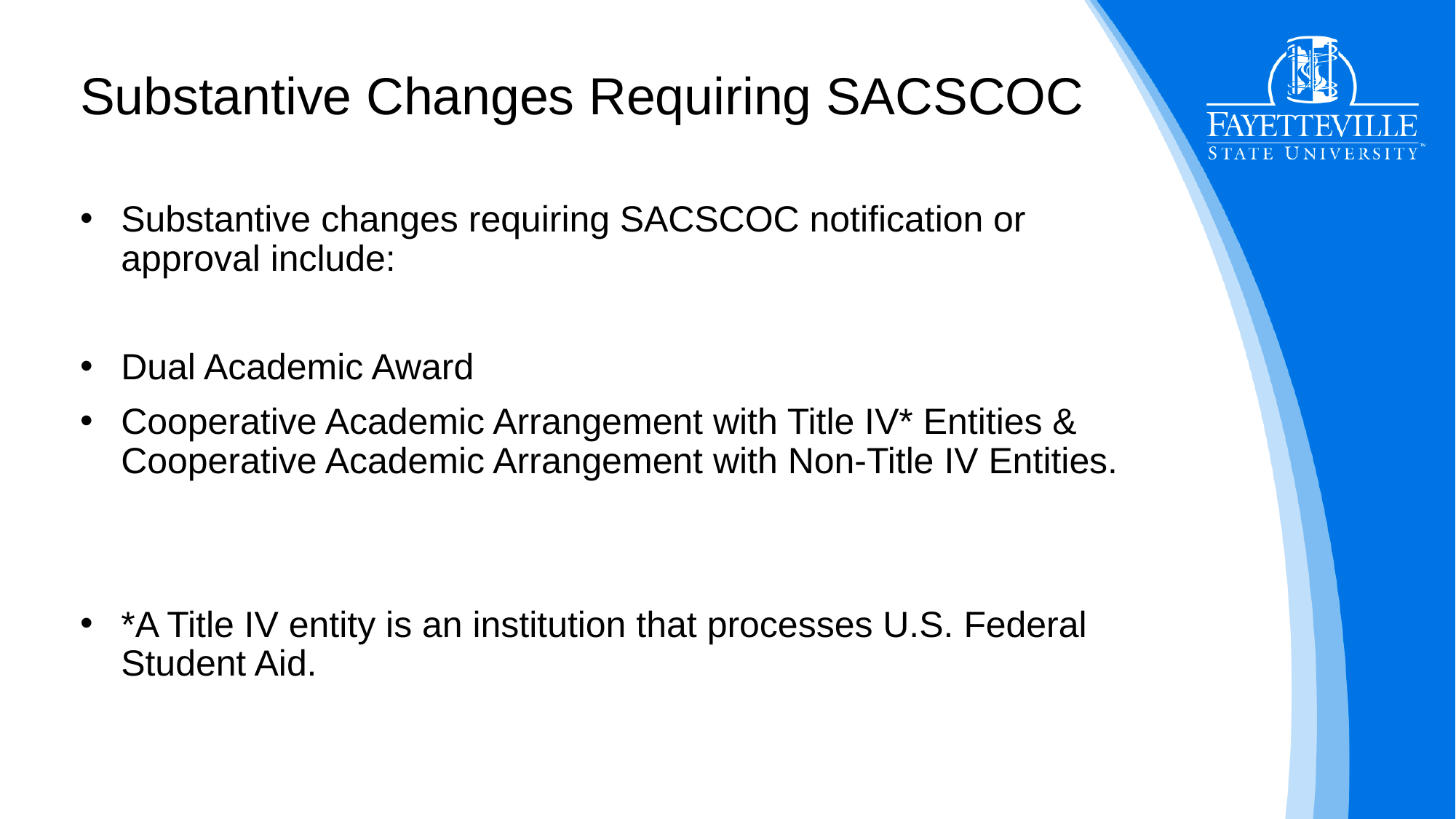

# Substantive Changes Requiring SACSCOC
Substantive changes requiring SACSCOC notification or approval include:

Dual Academic Award
Cooperative Academic Arrangement with Title IV* Entities & Cooperative Academic Arrangement with Non-Title IV Entities.

*A Title IV entity is an institution that processes U.S. Federal Student Aid.